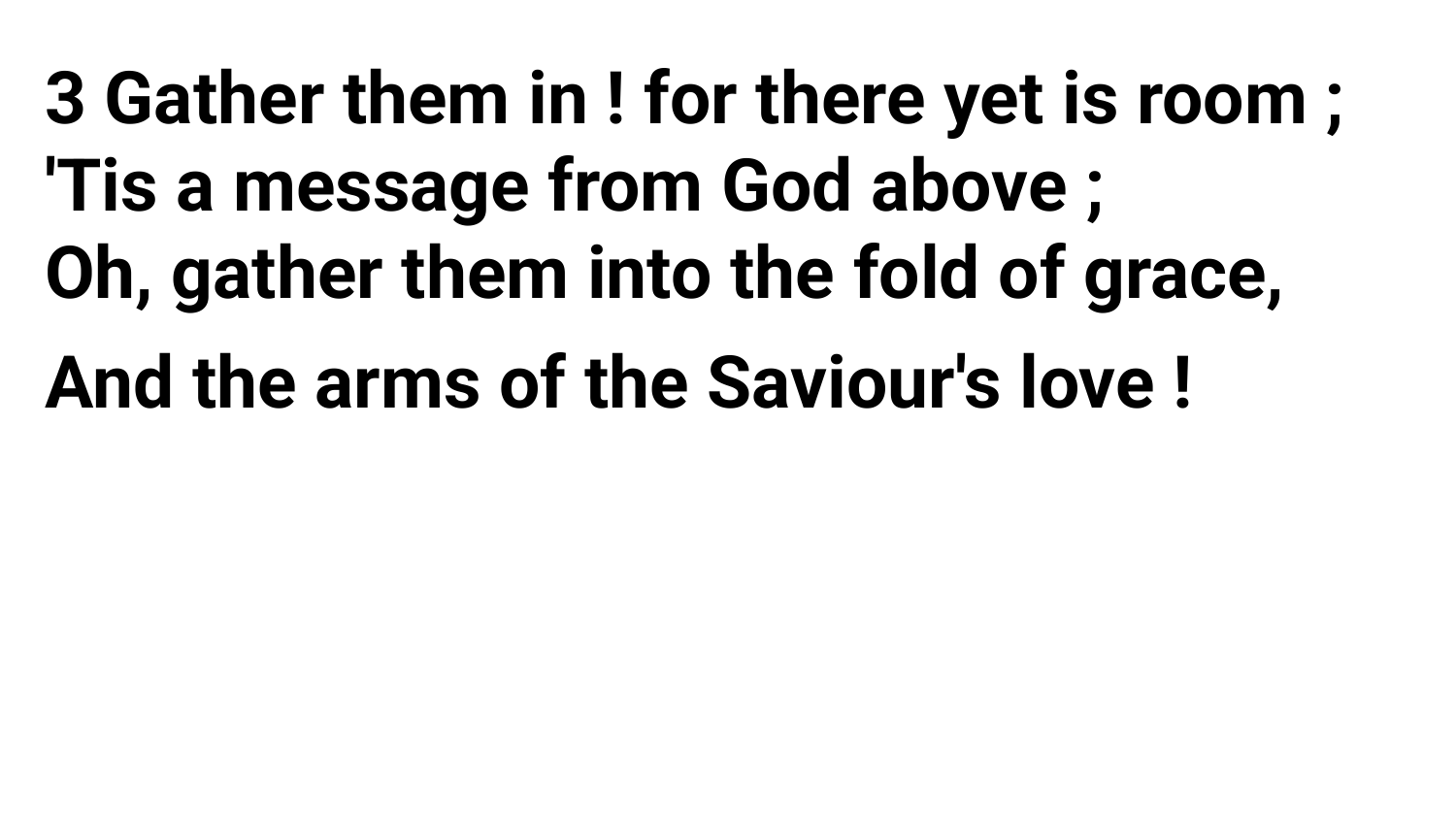

3 Gather them in ! for there yet is room ;
'Tis a message from God above ;
Oh, gather them into the fold of grace,
And the arms of the Saviour's love !